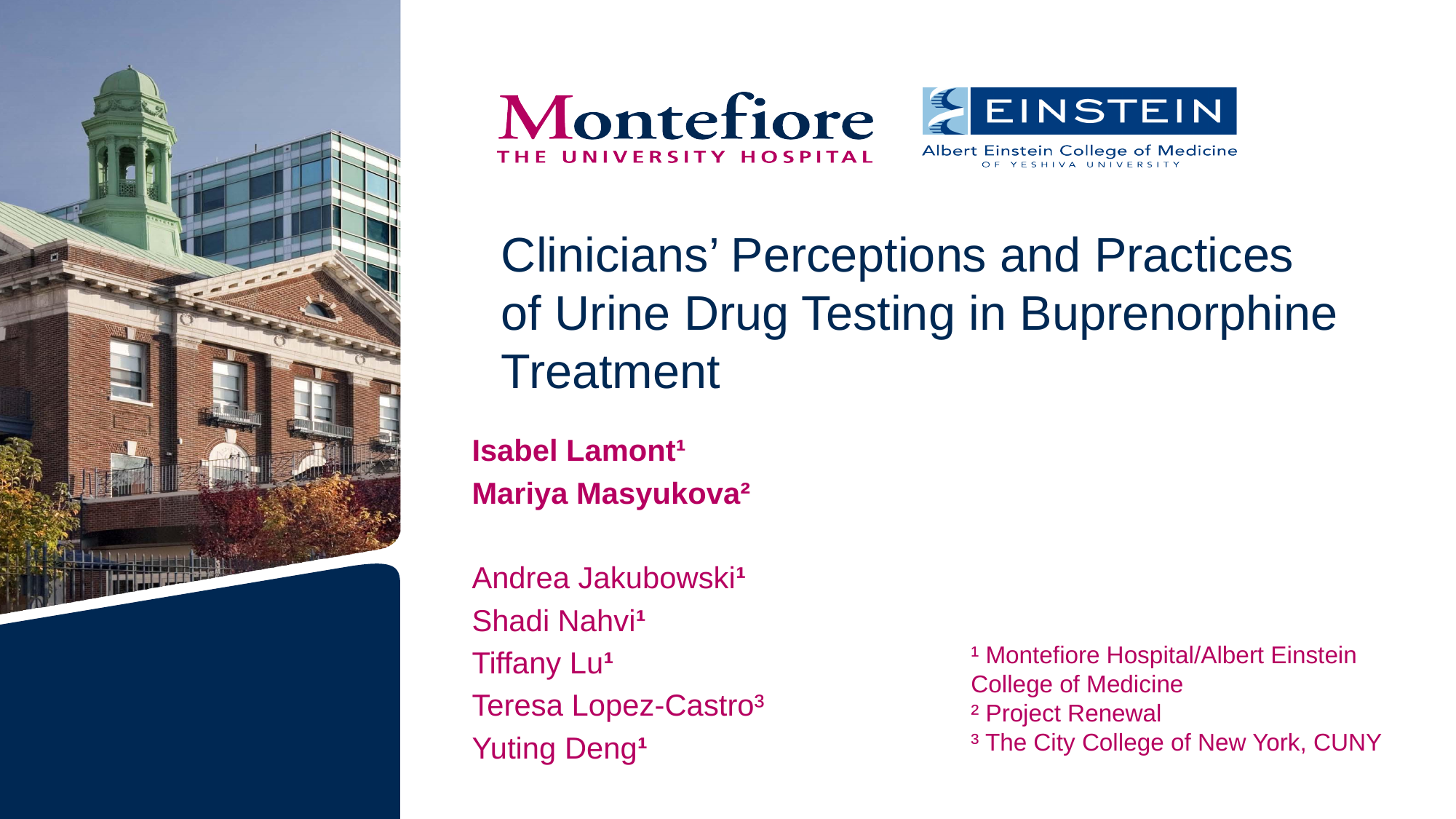

# Clinicians’ Perceptions and Practices of Urine Drug Testing in Buprenorphine Treatment
Isabel Lamont¹
Mariya Masyukova²

Andrea Jakubowski¹
Shadi Nahvi¹
Tiffany Lu¹
Teresa Lopez-Castro³
Yuting Deng¹
¹ Montefiore Hospital/Albert Einstein College of Medicine
² Project Renewal
³ The City College of New York, CUNY